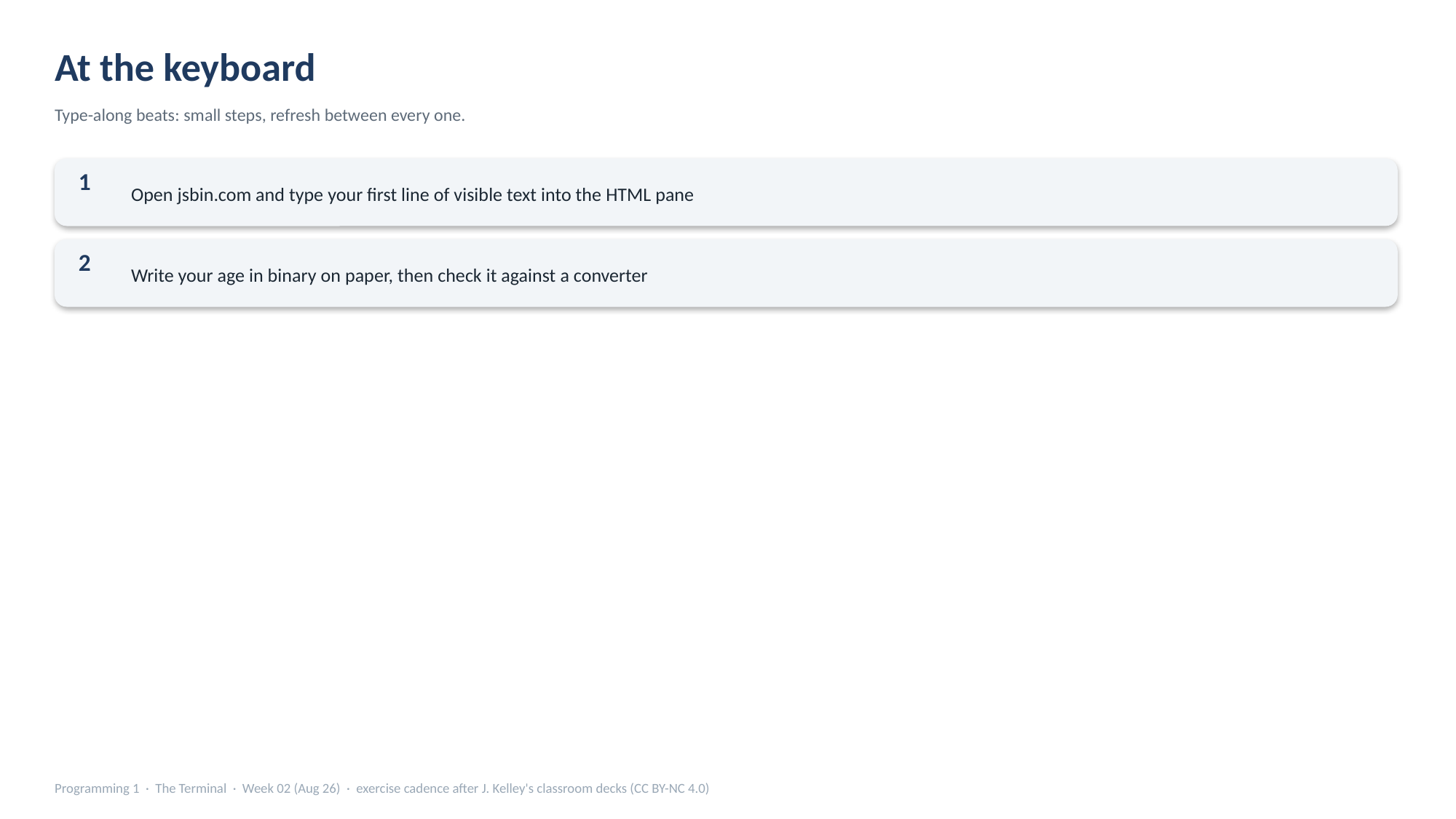

At the keyboard
Type-along beats: small steps, refresh between every one.

Open jsbin.com and type your first line of visible text into the HTML pane
1

Write your age in binary on paper, then check it against a converter
2
Programming 1  ·  The Terminal  ·  Week 02 (Aug 26)  ·  exercise cadence after J. Kelley's classroom decks (CC BY-NC 4.0)